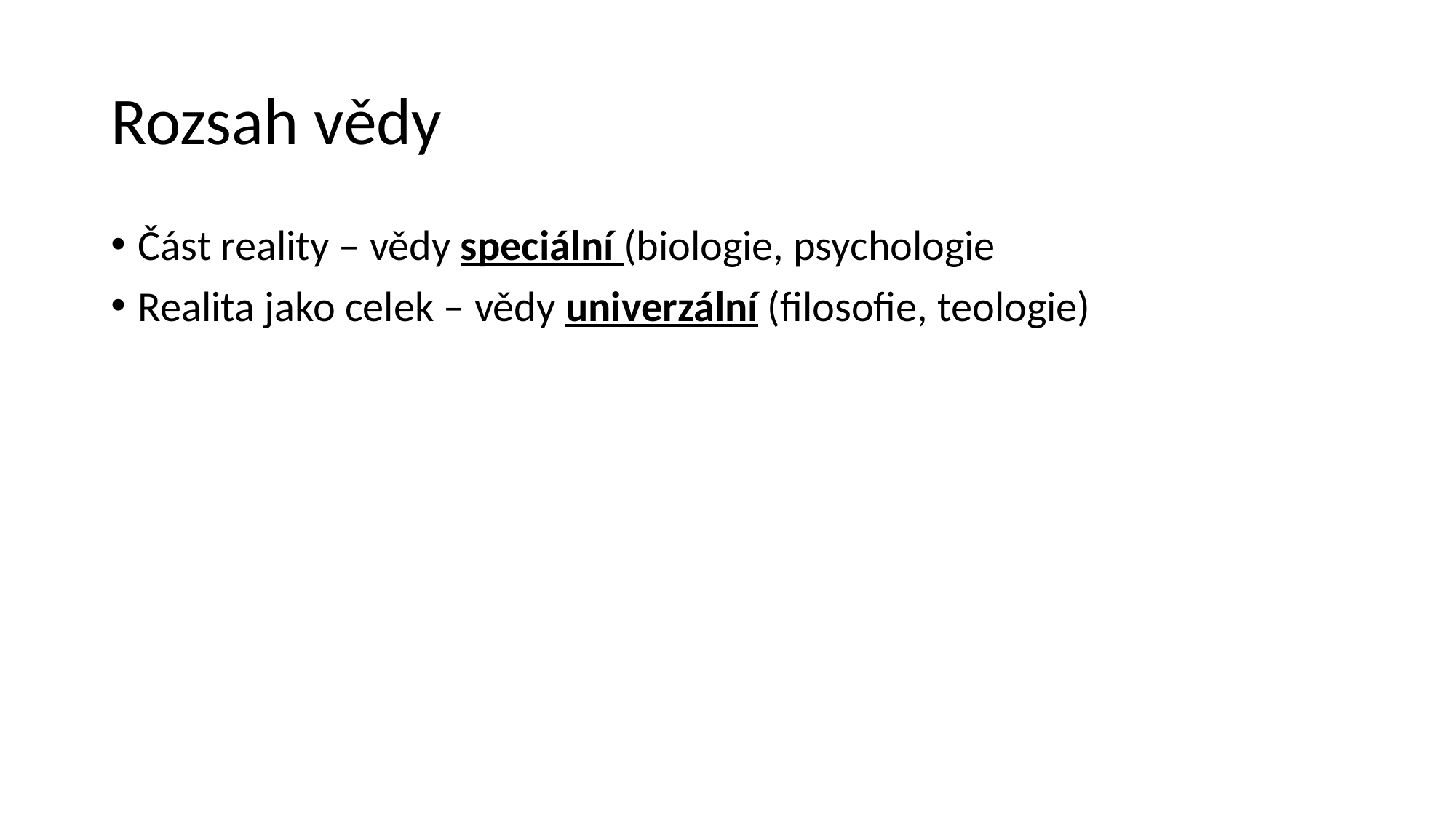

# Rozsah vědy
Část reality – vědy speciální (biologie, psychologie
Realita jako celek – vědy univerzální (filosofie, teologie)